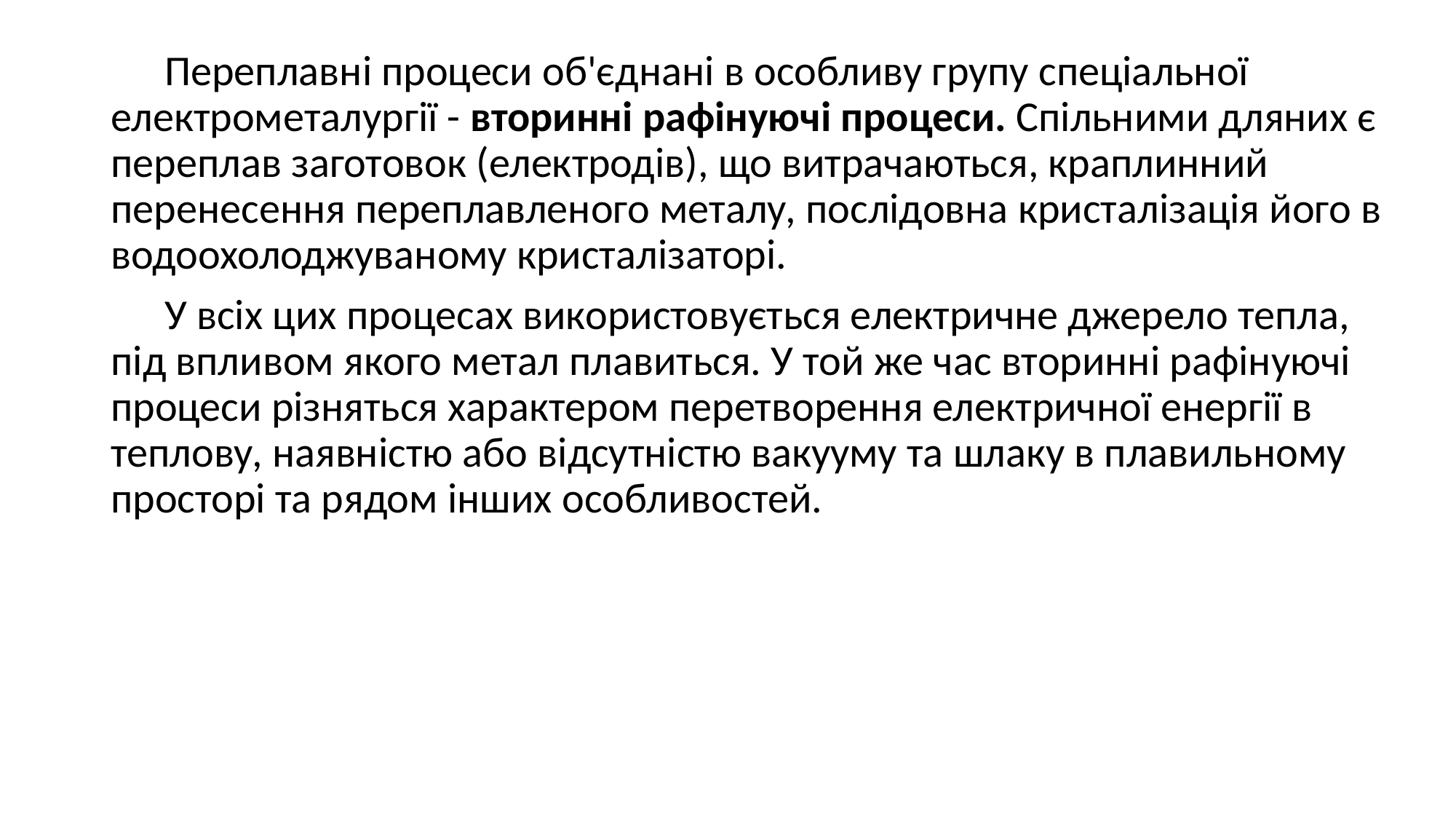

Переплавні процеси об'єднані в особливу групу спеціальної електрометалургії - вторинні рафінуючі процеси. Спільними дляних є переплав заготовок (електродів), що витрачаються, краплинний перенесення переплавленого металу, послідовна кристалізація його в водоохолоджуваному кристалізаторі.
У всіх цих процесах використовується електричне джерело тепла, під впливом якого метал плавиться. У той же час вторинні рафінуючі процеси різняться характером перетворення електричної енергії в теплову, наявністю або відсутністю вакууму та шлаку в плавильному просторі та рядом інших особливостей.